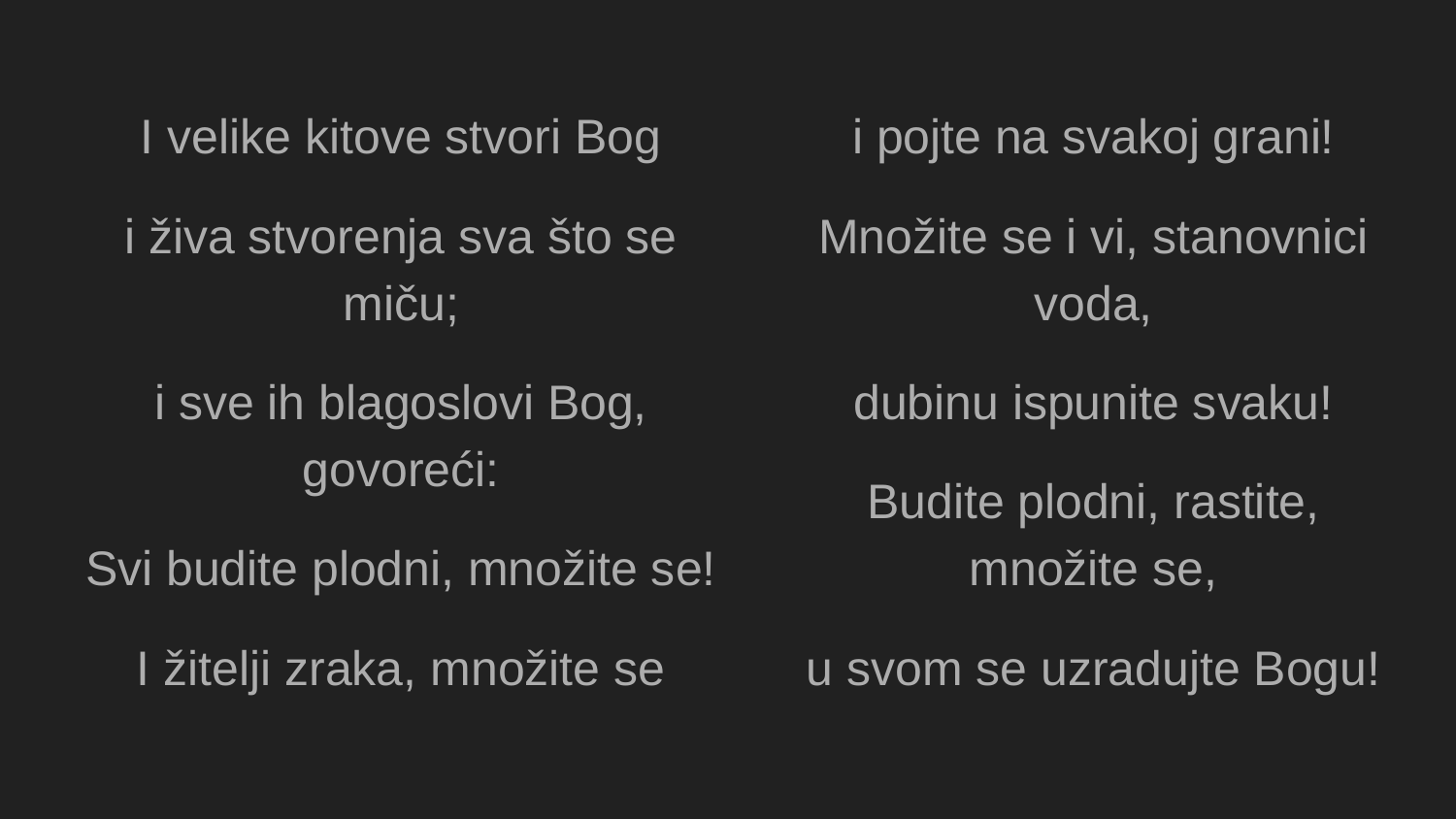

I velike kitove stvori Bog
i živa stvorenja sva što se miču;
i sve ih blagoslovi Bog, govoreći:
Svi budite plodni, množite se!
I žitelji zraka, množite se

i pojte na svakoj grani!
Množite se i vi, stanovnici voda,
dubinu ispunite svaku!
Budite plodni, rastite, množite se,
u svom se uzradujte Bogu!